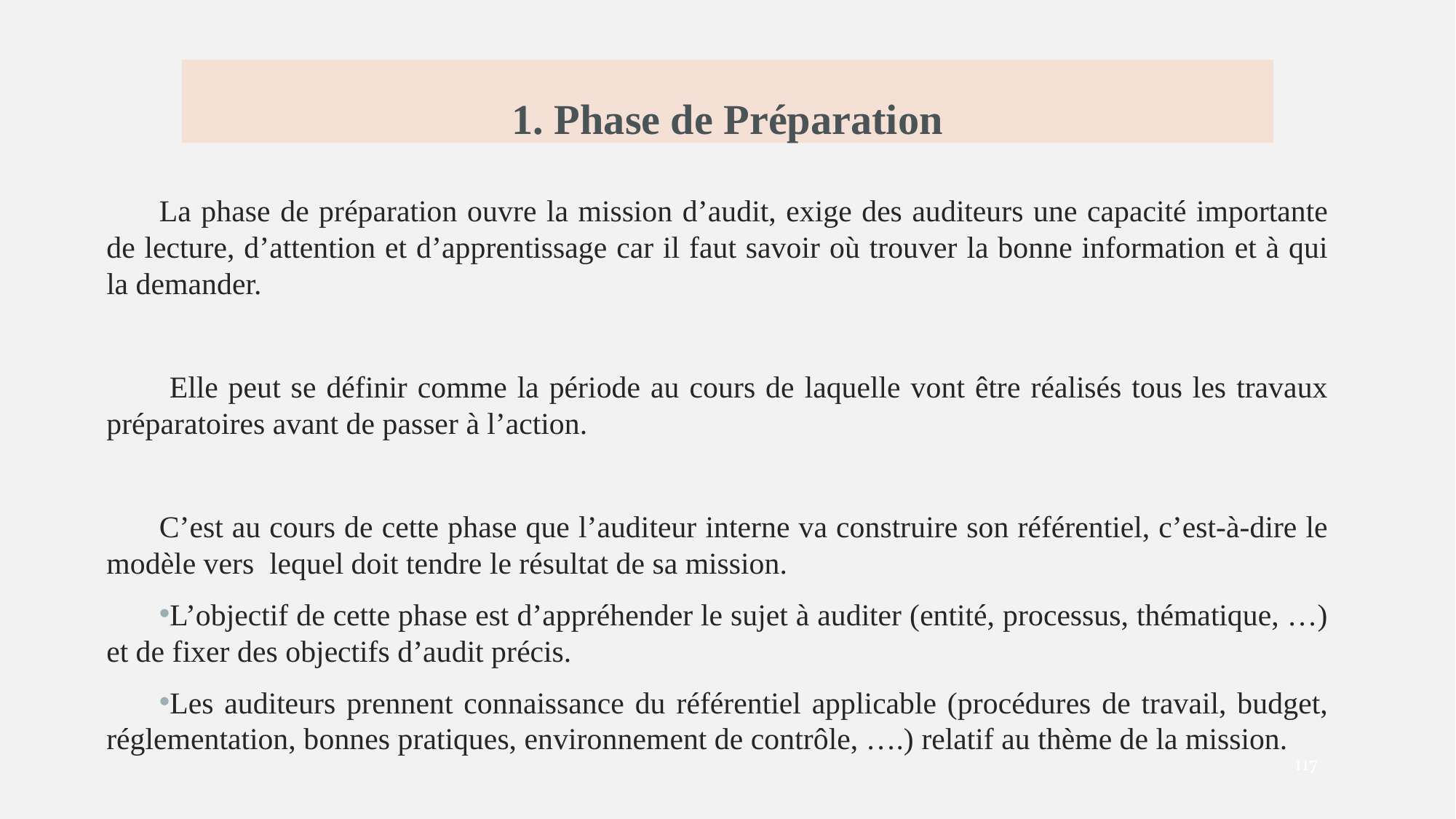

1. Phase de Préparation
La phase de préparation ouvre la mission d’audit, exige des auditeurs une capacité importante de lecture, d’attention et d’apprentissage car il faut savoir où trouver la bonne information et à qui la demander.

 Elle peut se définir comme la période au cours de laquelle vont être réalisés tous les travaux préparatoires avant de passer à l’action.

C’est au cours de cette phase que l’auditeur interne va construire son référentiel, c’est-à-dire le modèle vers  lequel doit tendre le résultat de sa mission.
L’objectif de cette phase est d’appréhender le sujet à auditer (entité, processus, thématique, …) et de fixer des objectifs d’audit précis.
Les auditeurs prennent connaissance du référentiel applicable (procédures de travail, budget, réglementation, bonnes pratiques, environnement de contrôle, ….) relatif au thème de la mission.

117